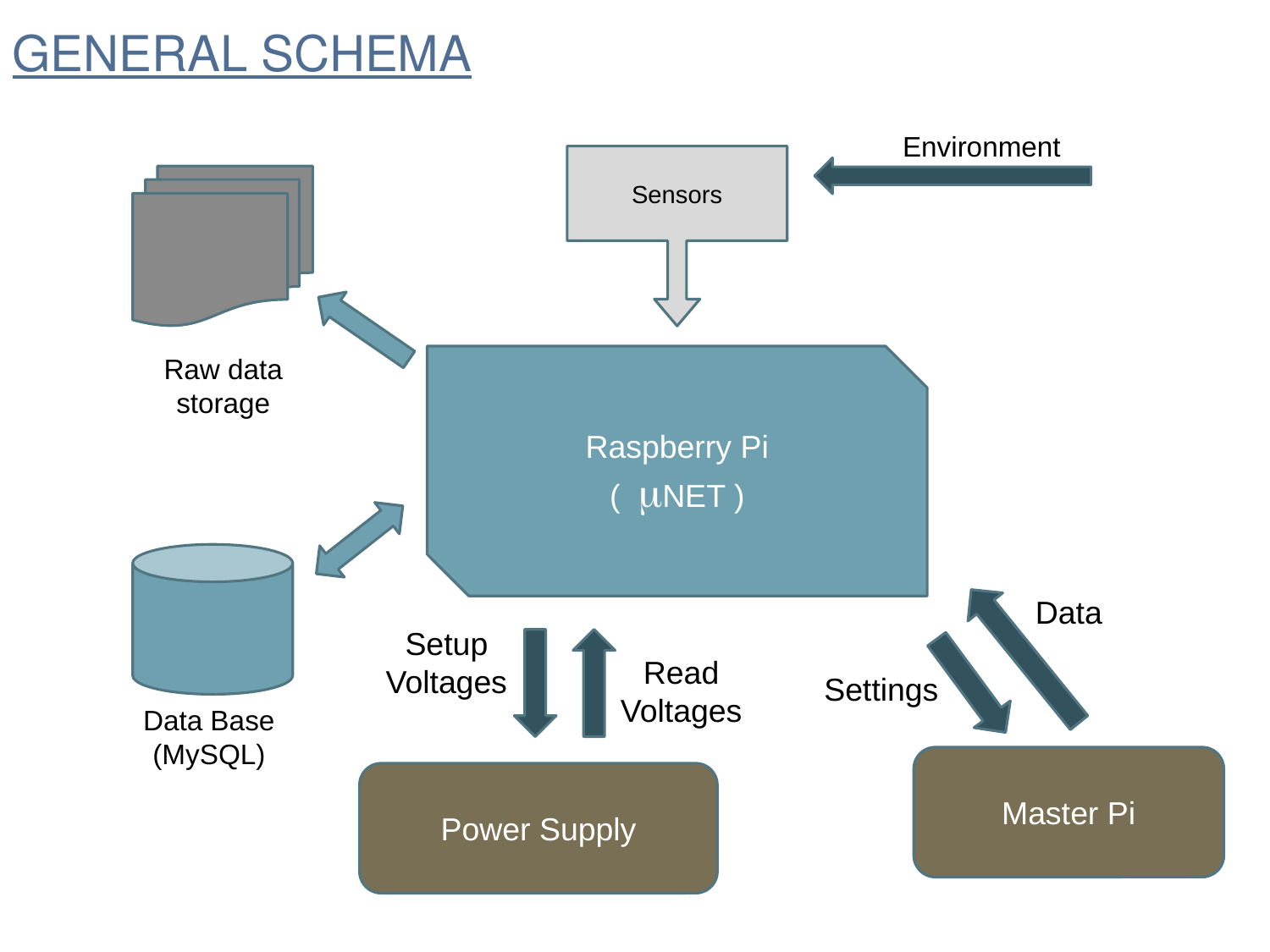

General schema

Environment
Sensors

Raw data storage
Raspberry Pi
(  μNET )

Data
Setup Voltages

Read Voltages
Settings
Data Base (MySQL)
Master Pi
Power Supply